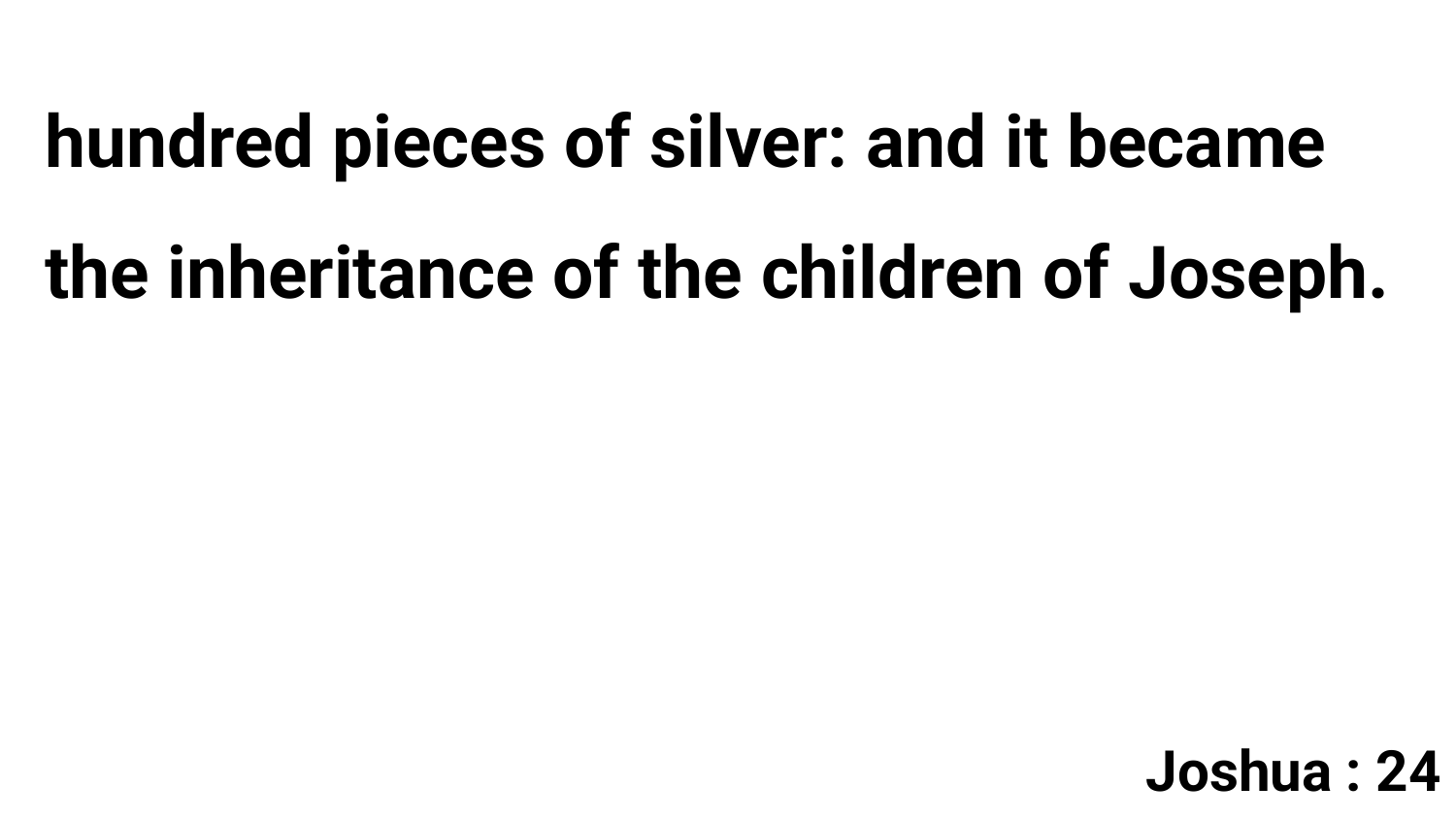

hundred pieces of silver: and it became the inheritance of the children of Joseph.
Joshua : 24